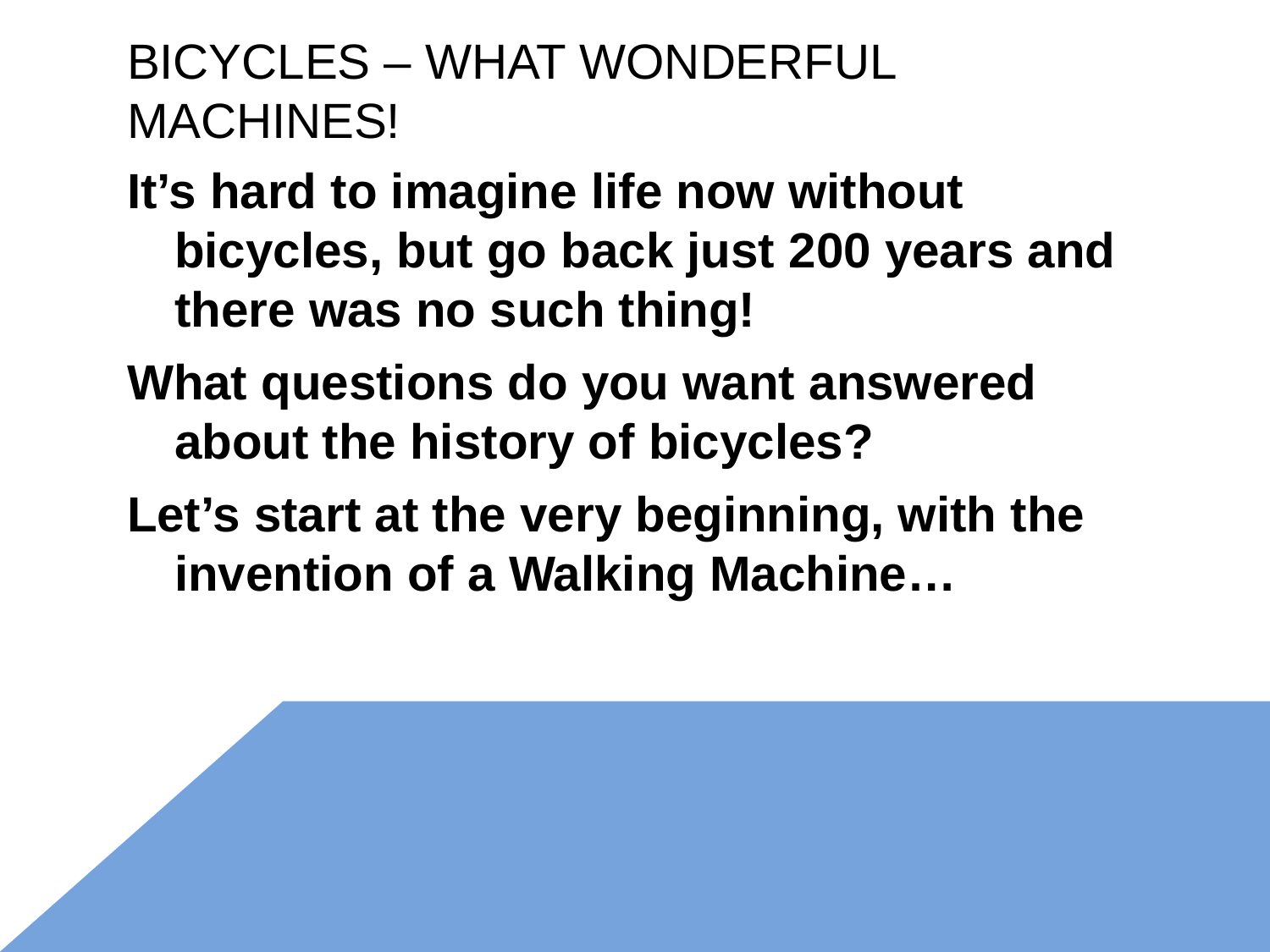

# Bicycles – what wonderful machines!
It’s hard to imagine life now without bicycles, but go back just 200 years and there was no such thing!
What questions do you want answered about the history of bicycles?
Let’s start at the very beginning, with the invention of a Walking Machine…